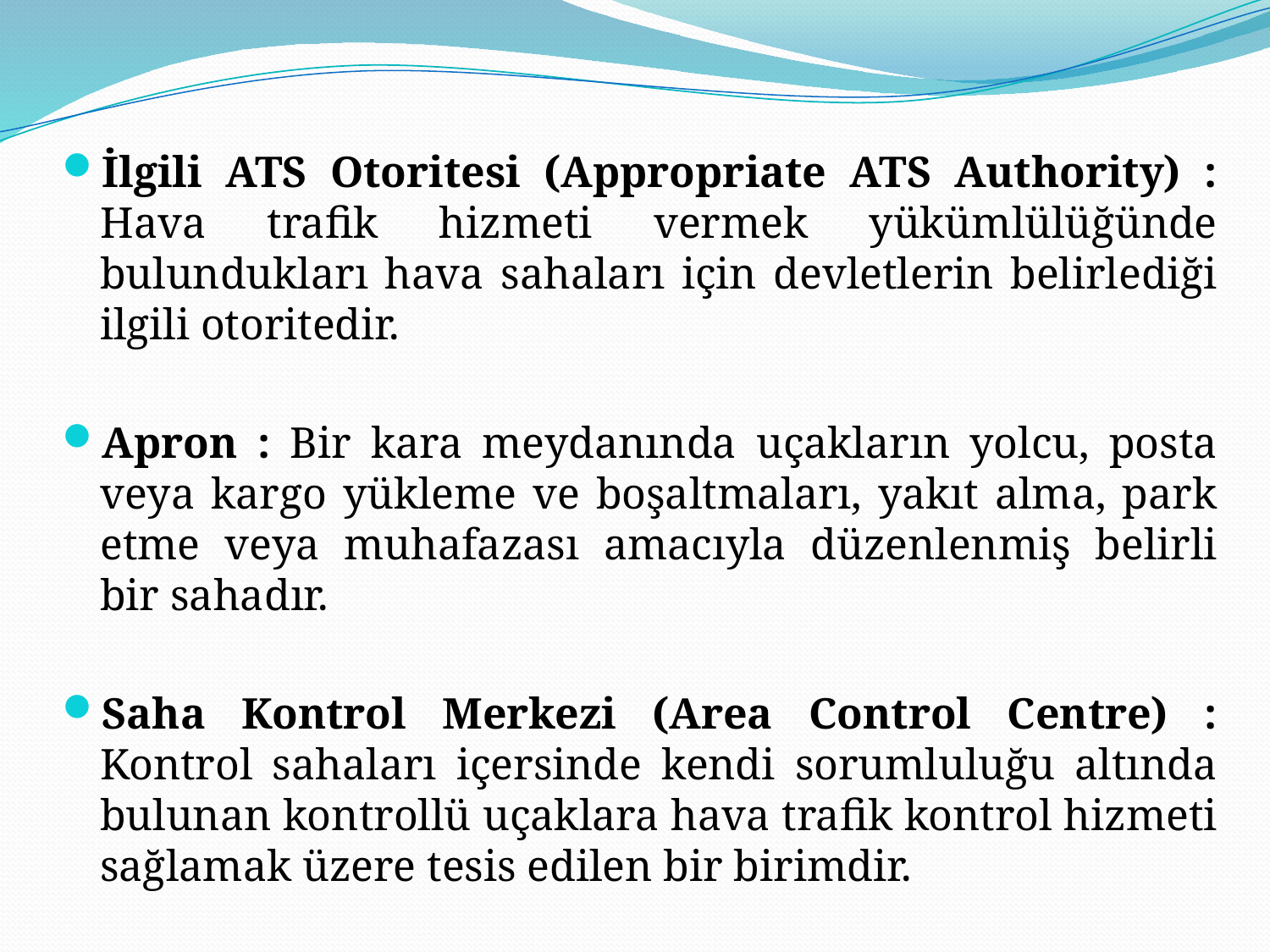

İlgili ATS Otoritesi (Appropriate ATS Authority) : Hava trafik hizmeti vermek yükümlülüğünde bulundukları hava sahaları için devletlerin belirlediği ilgili otoritedir.

Apron : Bir kara meydanında uçakların yolcu, posta veya kargo yükleme ve boşaltmaları, yakıt alma, park etme veya muhafazası amacıyla düzenlenmiş belirli bir sahadır.

Saha Kontrol Merkezi (Area Control Centre) : Kontrol sahaları içersinde kendi sorumluluğu altında bulunan kontrollü uçaklara hava trafik kontrol hizmeti sağlamak üzere tesis edilen bir birimdir.